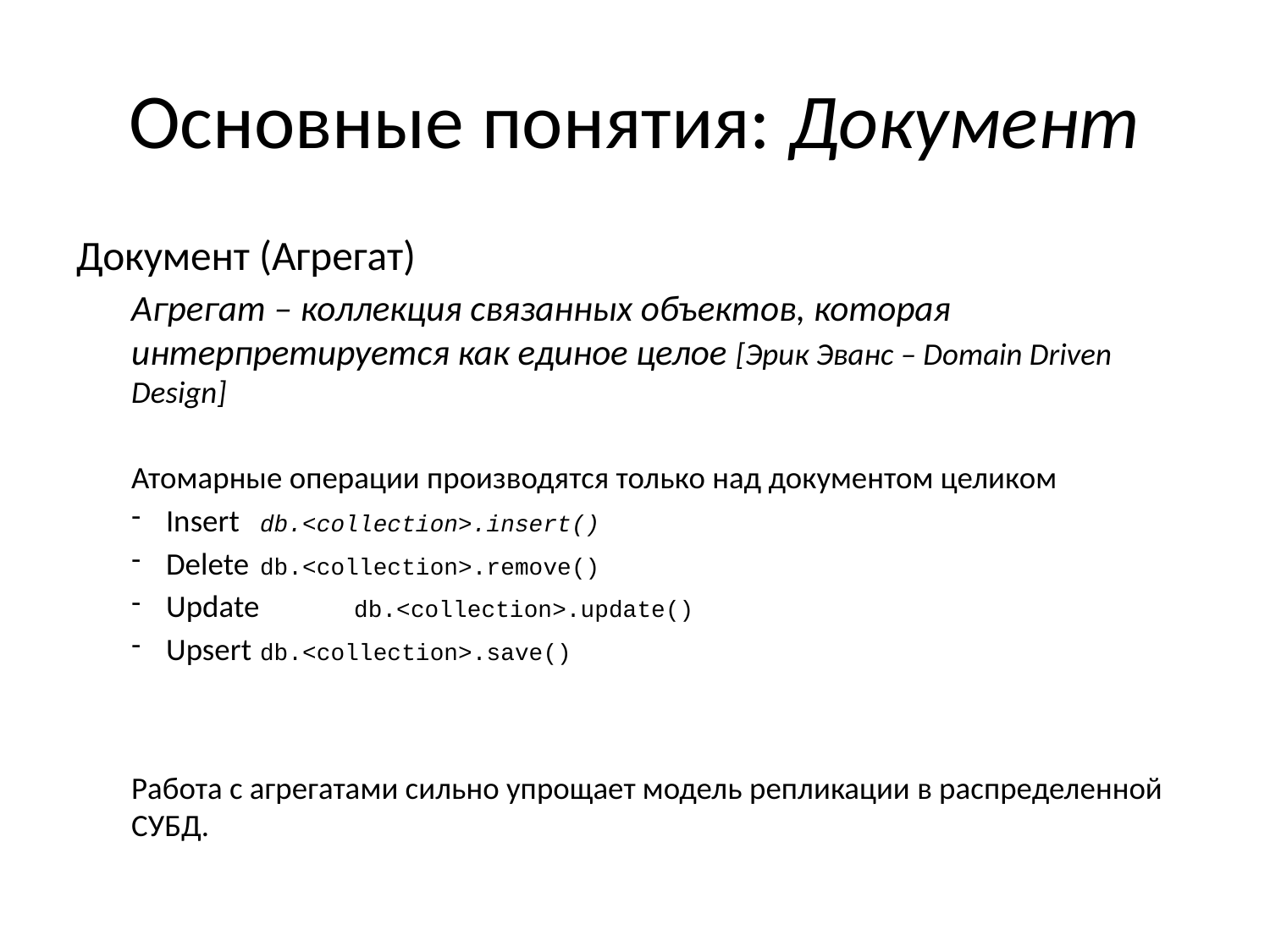

# Основные понятия: Документ
Документ (Агрегат)
Агрегат – коллекция связанных объектов, которая интерпретируется как единое целое [Эрик Эванс – Domain Driven Design]

Атомарные операции производятся только над документом целиком
Insert 	db.<collection>.insert()
Delete 	db.<collection>.remove()
Update 	db.<collection>.update()
Upsert 	db.<collection>.save()

Работа с агрегатами сильно упрощает модель репликации в распределенной СУБД.